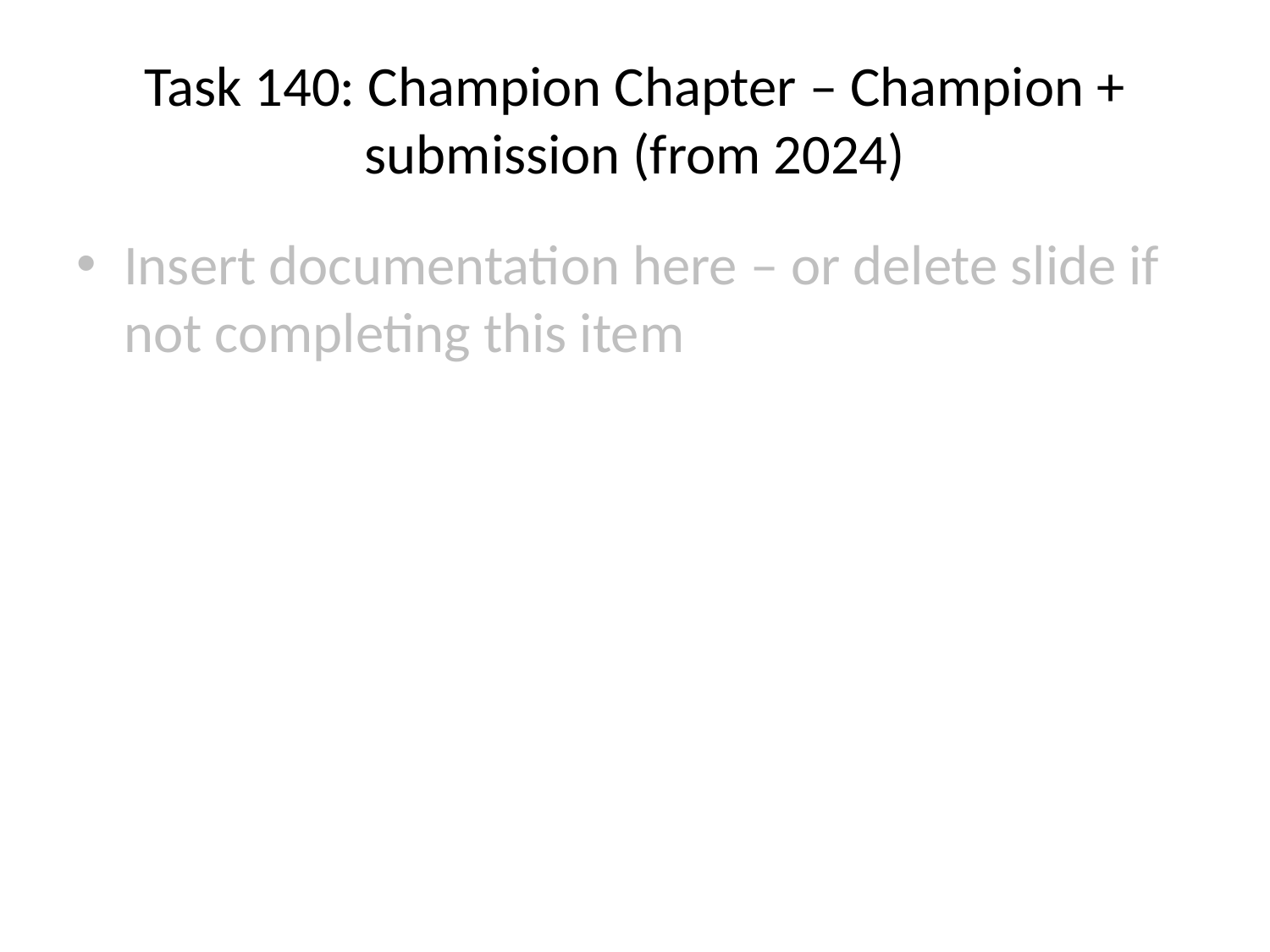

# Task 140: Champion Chapter – Champion + submission (from 2024)
Insert documentation here – or delete slide if not completing this item